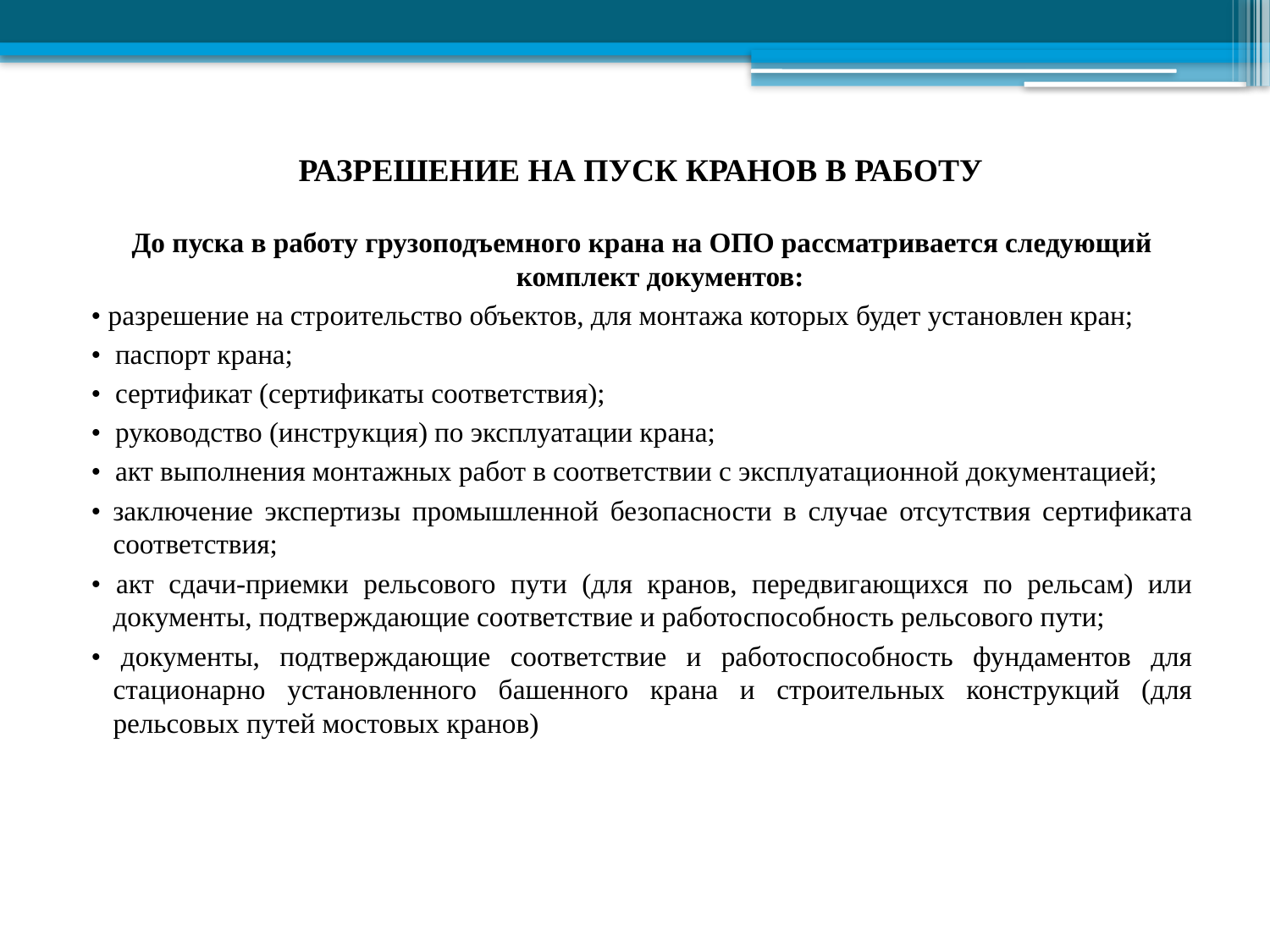

# РАЗРЕШЕНИЕ НА ПУСК КРАНОВ В РАБОТУ
До пуска в работу грузоподъемного крана на ОПО рассматривается следующий комплект документов:
• разрешение на строительство объектов, для монтажа которых будет установлен кран;
•  паспорт крана;
•  сертификат (сертификаты соответствия);
•  руководство (инструкция) по эксплуатации крана;
•  акт выполнения монтажных работ в соответствии с эксплуатационной документацией;
• заключение экспертизы промышленной безопасности в случае отсутствия сертификата соответствия;
• акт сдачи-приемки рельсового пути (для кранов, передвигающихся по рельсам) или документы, подтверждающие соответствие и работоспособность рельсового пути;
• документы, подтверждающие соответствие и работоспособность фундаментов для стационарно установленного башенного крана и строительных конструкций (для рельсовых путей мостовых кранов)